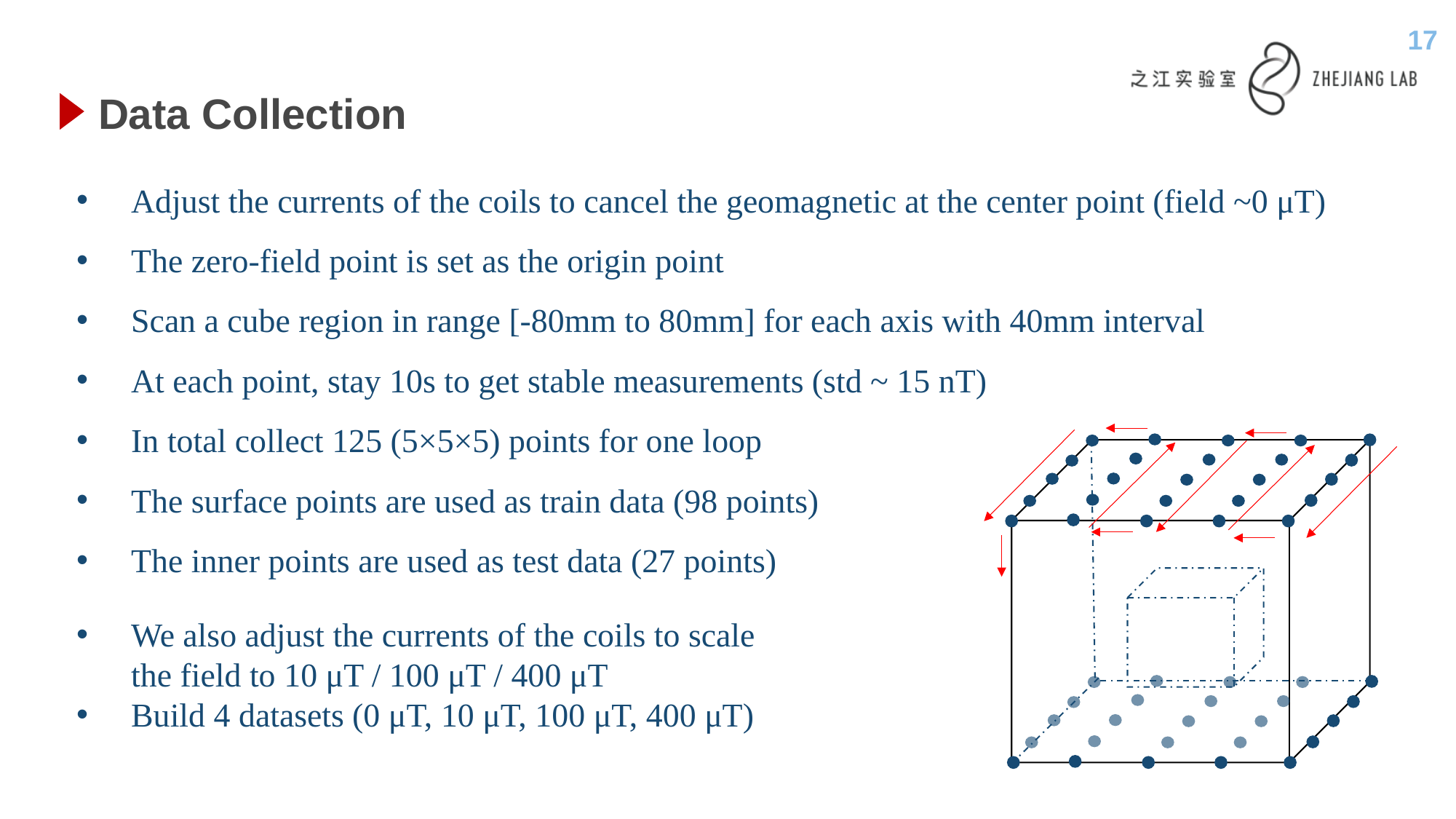

17
Data Collection
Adjust the currents of the coils to cancel the geomagnetic at the center point (field ~0 μT)
The zero-field point is set as the origin point
Scan a cube region in range [-80mm to 80mm] for each axis with 40mm interval
At each point, stay 10s to get stable measurements (std ~ 15 nT)
In total collect 125 (5×5×5) points for one loop
The surface points are used as train data (98 points)
The inner points are used as test data (27 points)

We also adjust the currents of the coils to scale the field to 10 μT / 100 μT / 400 μT
Build 4 datasets (0 μT, 10 μT, 100 μT, 400 μT)